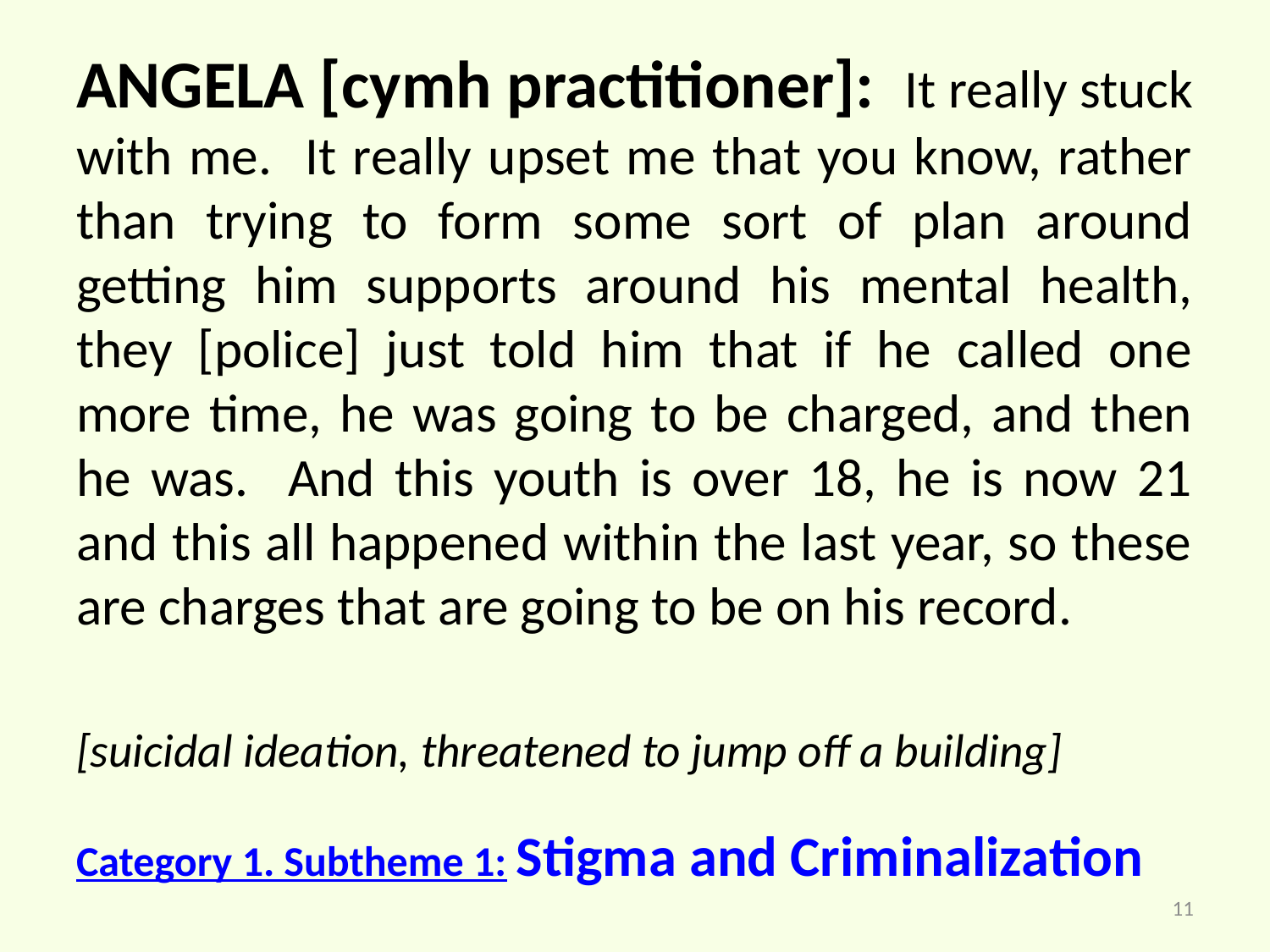

ANGELA [cymh practitioner]:  It really stuck with me.  It really upset me that you know, rather than trying to form some sort of plan around getting him supports around his mental health, they [police] just told him that if he called one more time, he was going to be charged, and then he was.  And this youth is over 18, he is now 21 and this all happened within the last year, so these are charges that are going to be on his record.

[suicidal ideation, threatened to jump off a building]
# Category 1. Subtheme 1: Stigma and Criminalization
11